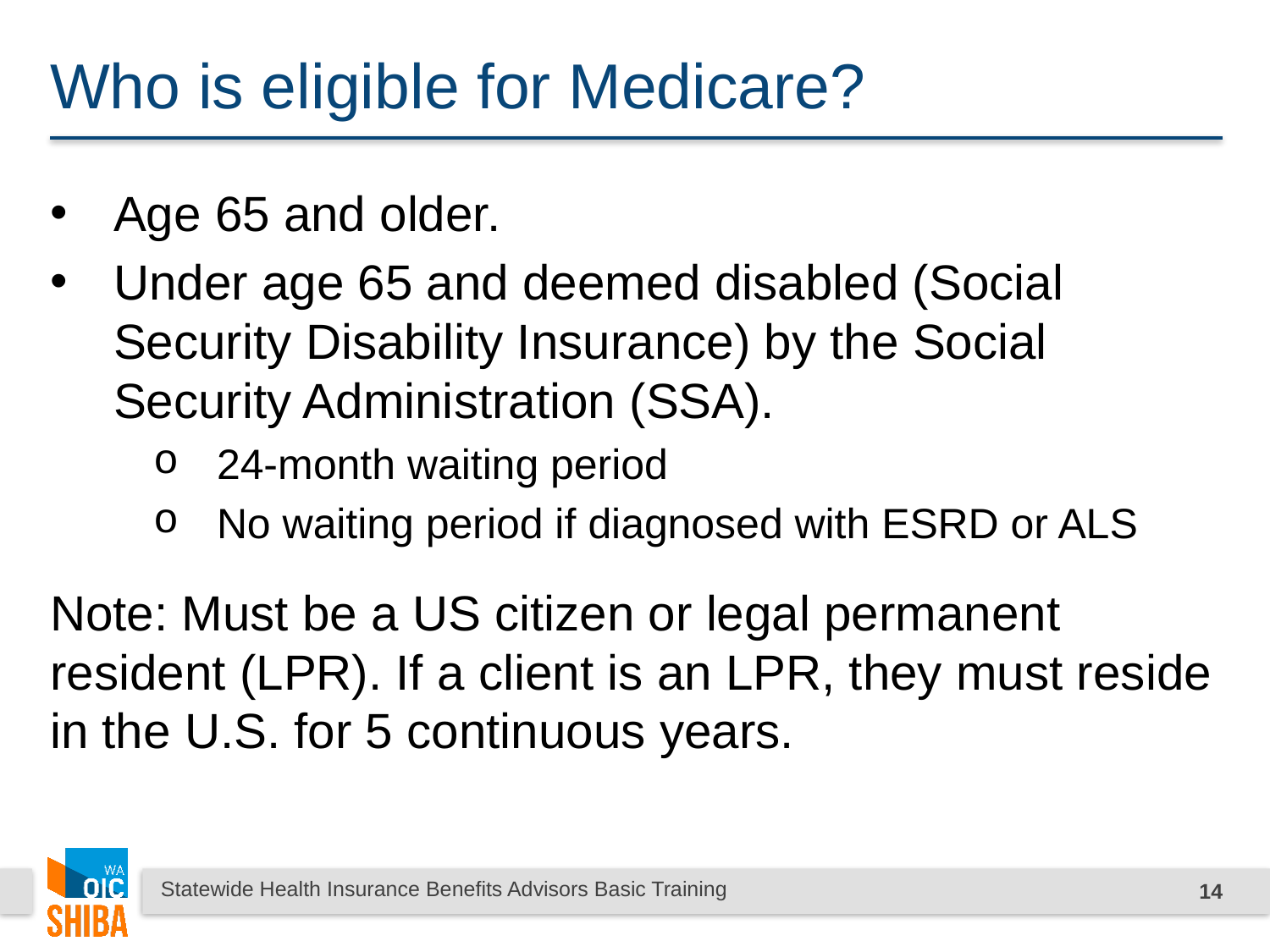

# Who is eligible for Medicare?
Age 65 and older.
Under age 65 and deemed disabled (Social Security Disability Insurance) by the Social Security Administration (SSA).
24-month waiting period
No waiting period if diagnosed with ESRD or ALS

Note: Must be a US citizen or legal permanent resident (LPR). If a client is an LPR, they must reside in the U.S. for 5 continuous years.
Statewide Health Insurance Benefits Advisors Basic Training
14